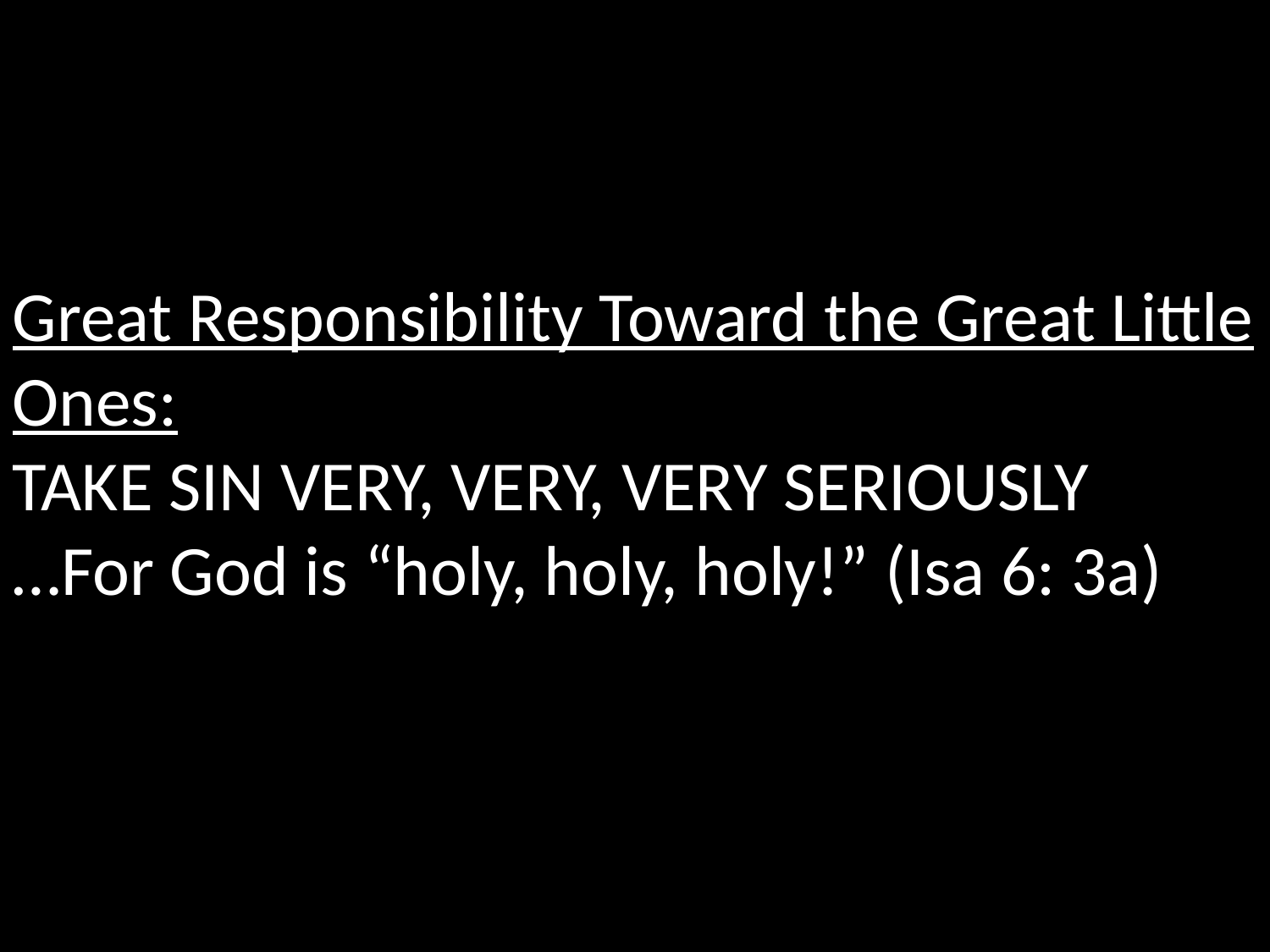

Great Responsibility Toward the Great Little Ones:
TAKE SIN VERY, VERY, VERY SERIOUSLY
…For God is “holy, holy, holy!” (Isa 6: 3a)